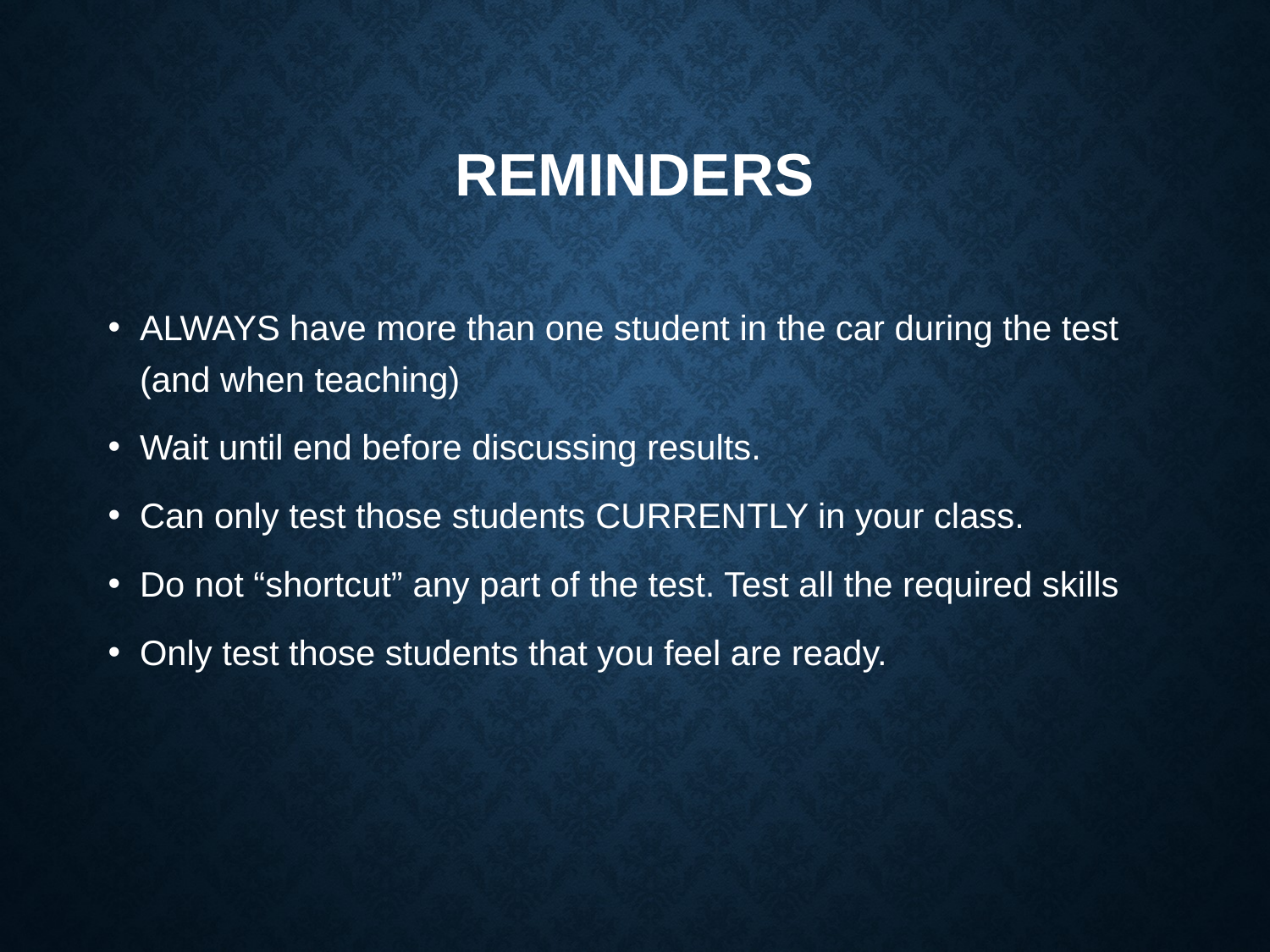

# REMINDERS
ALWAYS have more than one student in the car during the test (and when teaching)
Wait until end before discussing results.
Can only test those students CURRENTLY in your class.
Do not “shortcut” any part of the test. Test all the required skills
Only test those students that you feel are ready.